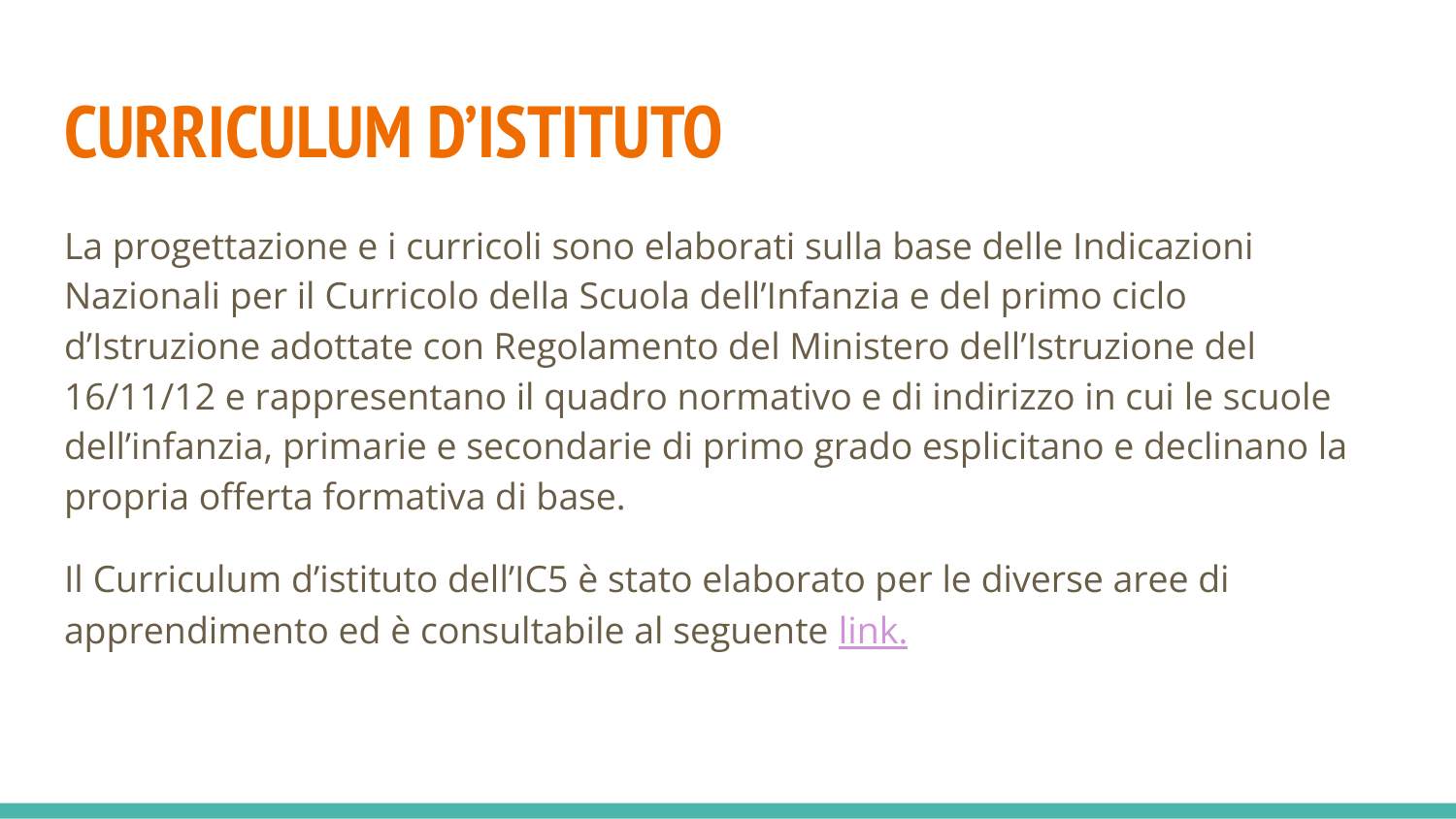

# CURRICULUM D’ISTITUTO
La progettazione e i curricoli sono elaborati sulla base delle Indicazioni Nazionali per il Curricolo della Scuola dell’Infanzia e del primo ciclo d’Istruzione adottate con Regolamento del Ministero dell’Istruzione del 16/11/12 e rappresentano il quadro normativo e di indirizzo in cui le scuole dell’infanzia, primarie e secondarie di primo grado esplicitano e declinano la propria offerta formativa di base.
Il Curriculum d’istituto dell’IC5 è stato elaborato per le diverse aree di apprendimento ed è consultabile al seguente link.